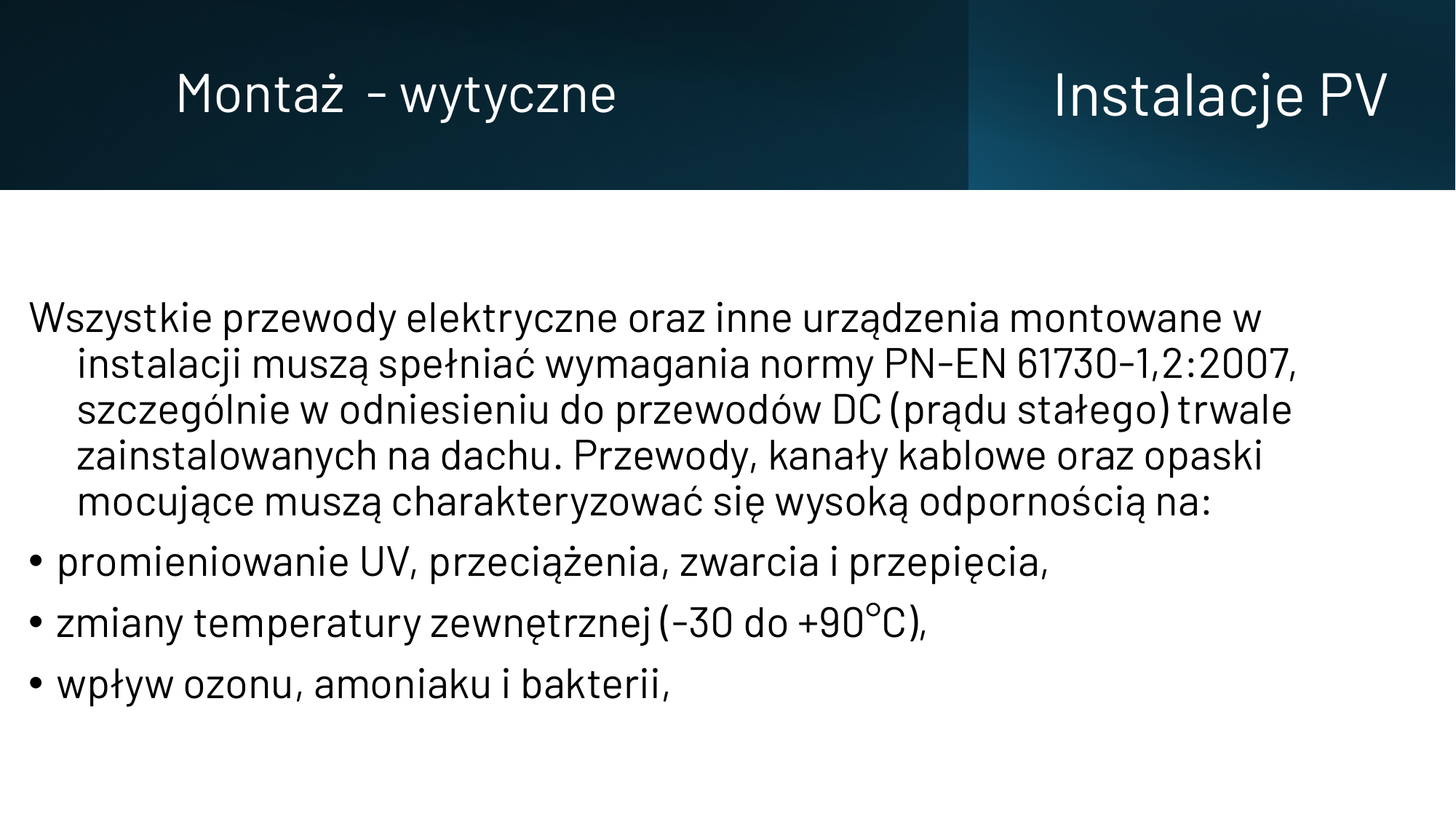

Montaż  - wytyczne
# Instalacje PV
Wszystkie przewody elektryczne oraz inne urządzenia montowane w instalacji muszą spełniać wymagania normy PN-EN 61730-1,2:2007, szczególnie w odniesieniu do przewodów DC (prądu stałego) trwale zainstalowanych na dachu. Przewody, kanały kablowe oraz opaski mocujące muszą charakteryzować się wysoką odpornością na:
promieniowanie UV, przeciążenia, zwarcia i przepięcia,
zmiany temperatury zewnętrznej (-30 do +90°C),
wpływ ozonu, amoniaku i bakterii,